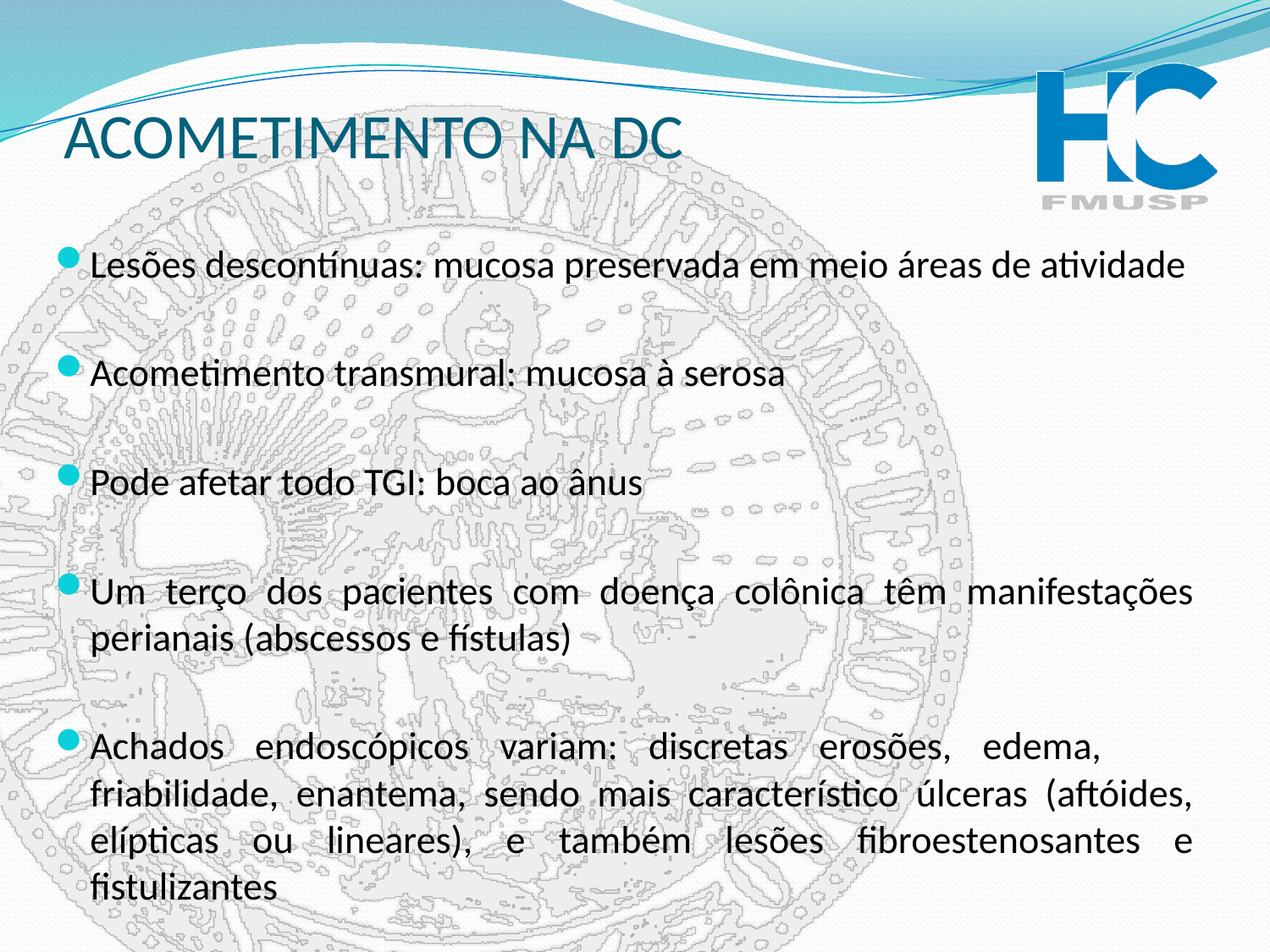

# ACOMETIMENTO NA DC
Lesões descontínuas: mucosa preservada em meio áreas de atividade

Acometimento transmural: mucosa à serosa

Pode afetar todo TGI: boca ao ânus

Um terço dos pacientes com doença colônica têm manifestações perianais (abscessos e fístulas)

Achados endoscópicos variam: discretas erosões, edema,    friabilidade, enantema, sendo mais característico úlceras (aftóides, elípticas ou lineares), e também lesões fibroestenosantes e fistulizantes